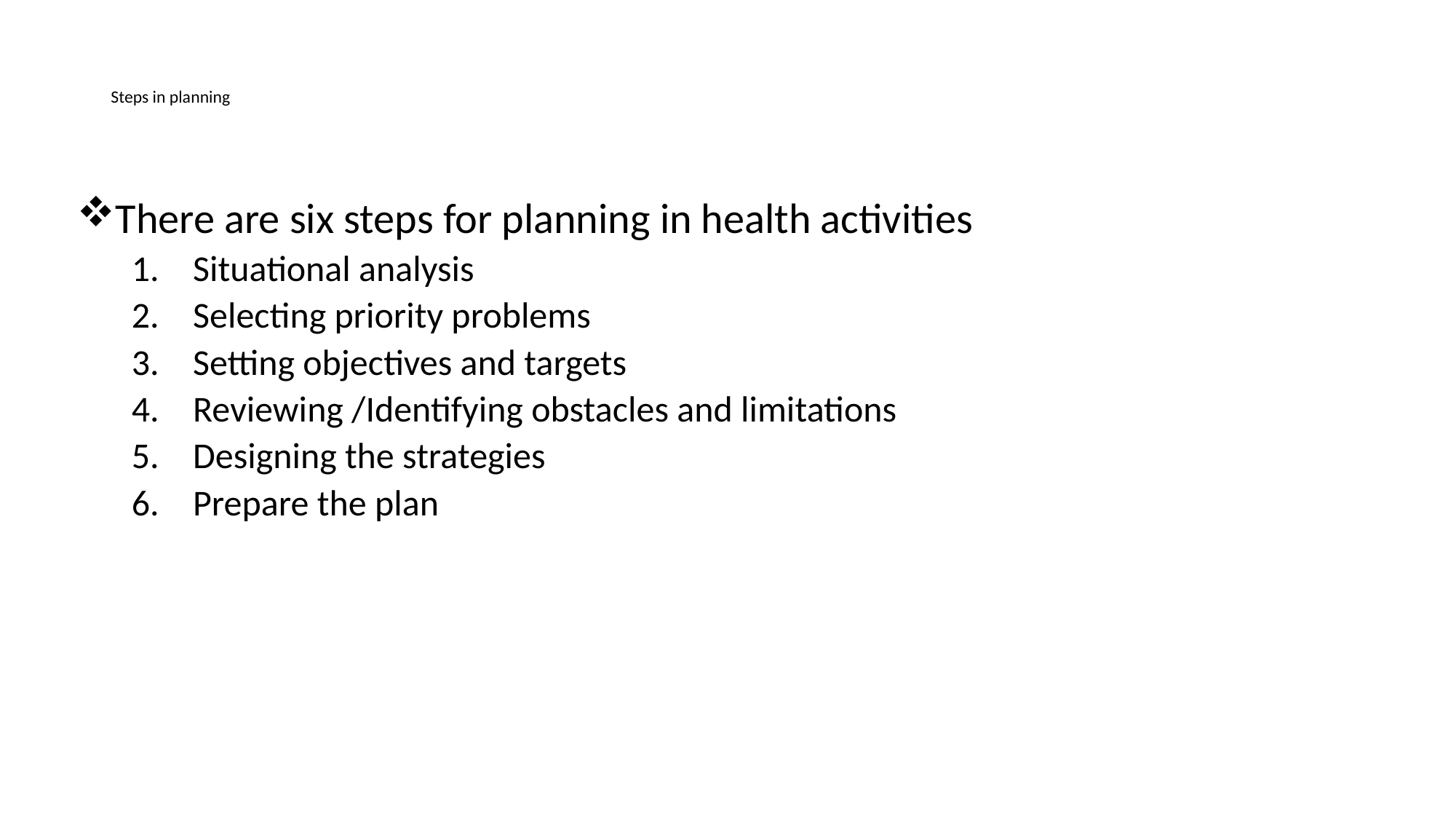

# Steps in planning
There are six steps for planning in health activities
Situational analysis
Selecting priority problems
Setting objectives and targets
Reviewing /Identifying obstacles and limitations
Designing the strategies
Prepare the plan

20